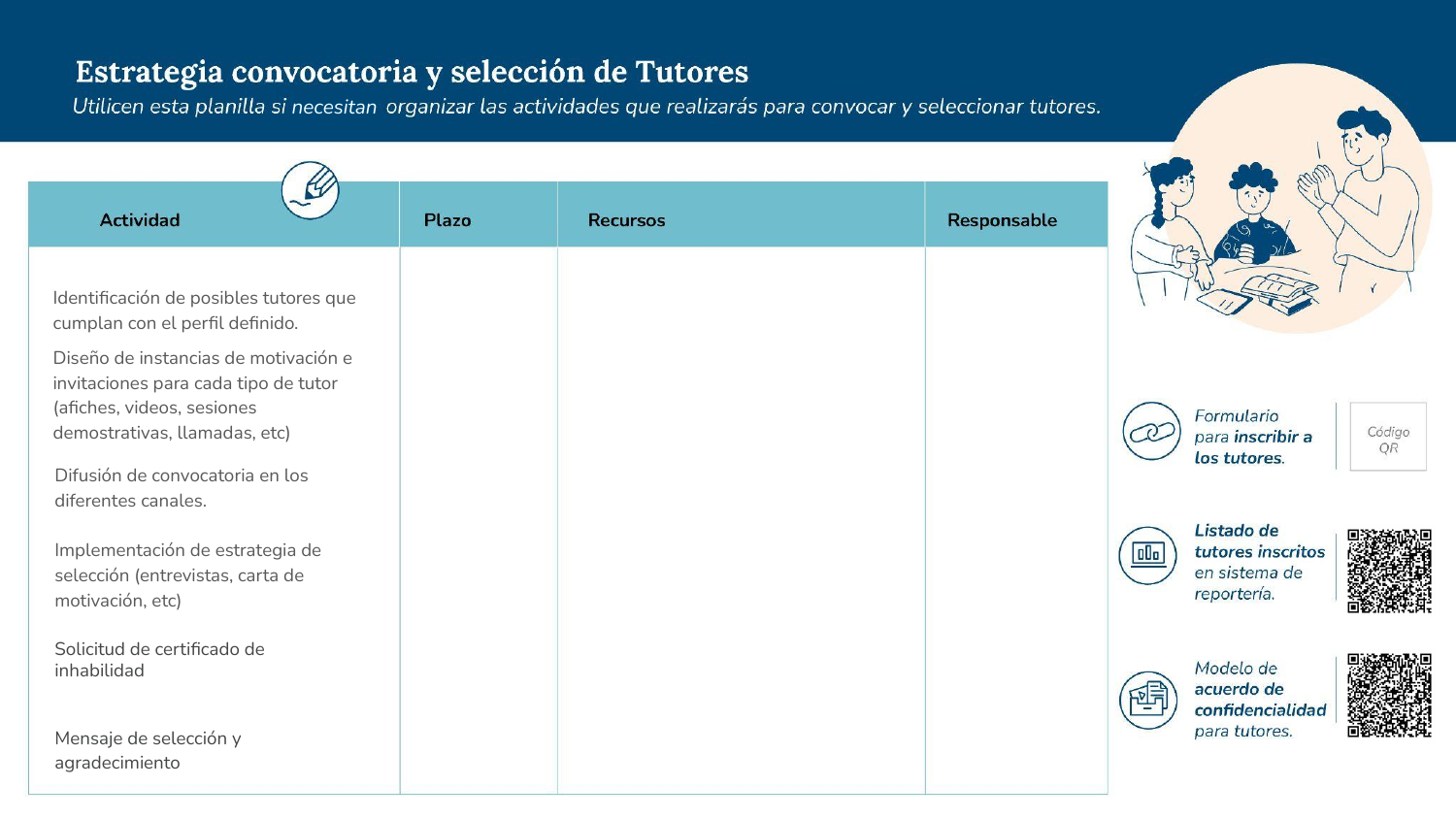

Identificación de posibles tutores que cumplan con el perfil definido.

Diseño de instancias de motivación e invitaciones para cada tipo de tutor (afiches, videos, sesiones demostrativas, llamadas, etc)

Difusión de convocatoria en los diferentes canales.

Implementación de estrategia de selección (entrevistas, carta de motivación, etc)

Solicitud de certificado de inhabilidad

Mensaje de selección y  agradecimiento